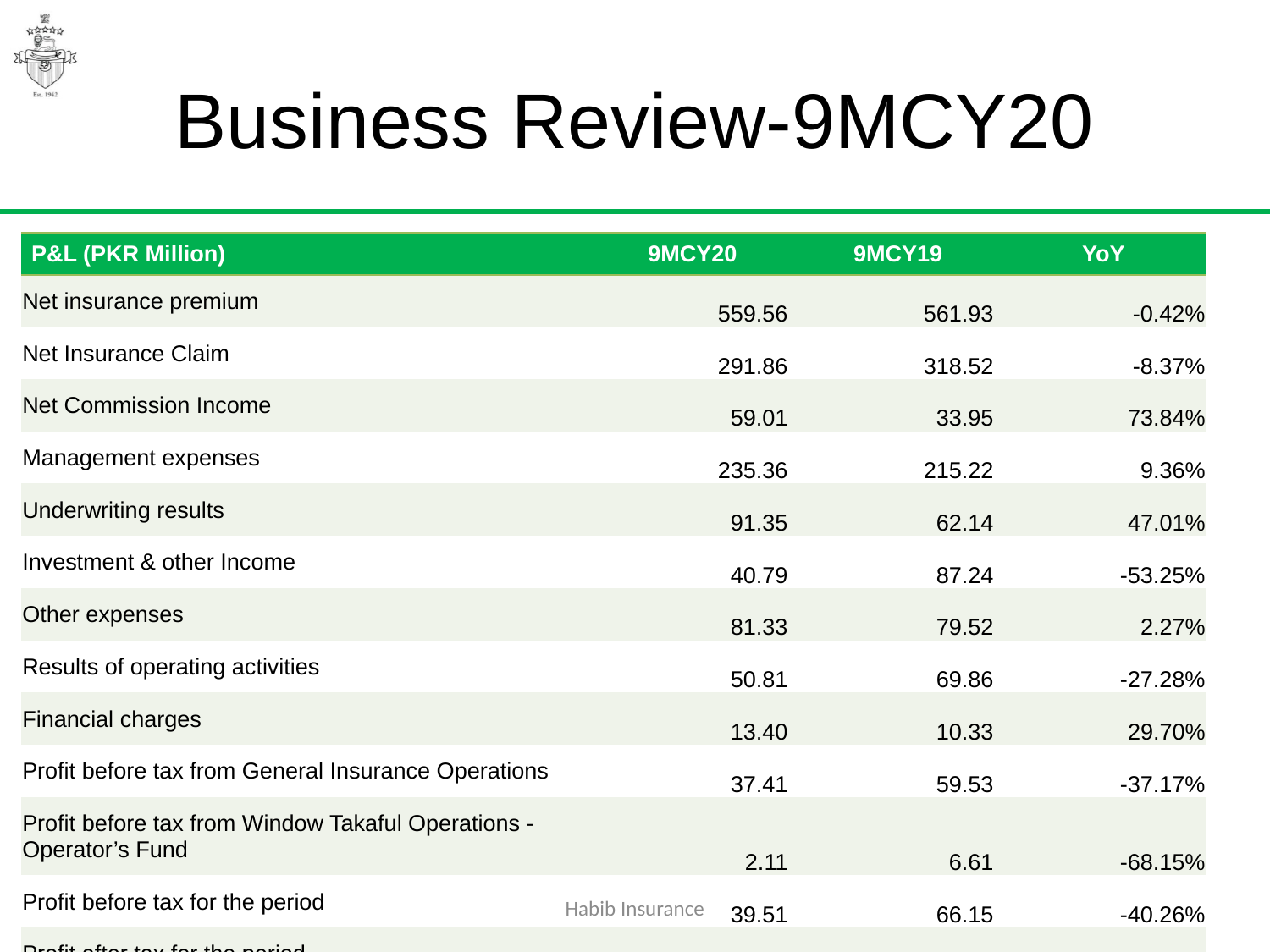

# Business Review-9MCY20
| P&L (PKR Million) | 9MCY20 | 9MCY19 | YoY |
| --- | --- | --- | --- |
| Net insurance premium | 559.56 | 561.93 | -0.42% |
| Net Insurance Claim | 291.86 | 318.52 | -8.37% |
| Net Commission Income | 59.01 | 33.95 | 73.84% |
| Management expenses | 235.36 | 215.22 | 9.36% |
| Underwriting results | 91.35 | 62.14 | 47.01% |
| Investment & other Income | 40.79 | 87.24 | -53.25% |
| Other expenses | 81.33 | 79.52 | 2.27% |
| Results of operating activities | 50.81 | 69.86 | -27.28% |
| Financial charges | 13.40 | 10.33 | 29.70% |
| Profit before tax from General Insurance Operations | 37.41 | 59.53 | -37.17% |
| Profit before tax from Window Takaful Operations - Operator’s Fund | 2.11 | 6.61 | -68.15% |
| Profit before tax for the period | 39.51 | 66.15 | -40.26% |
| Profit after tax for the period | 27.57 | 53.12 | -48.10% |
Habib Insurance